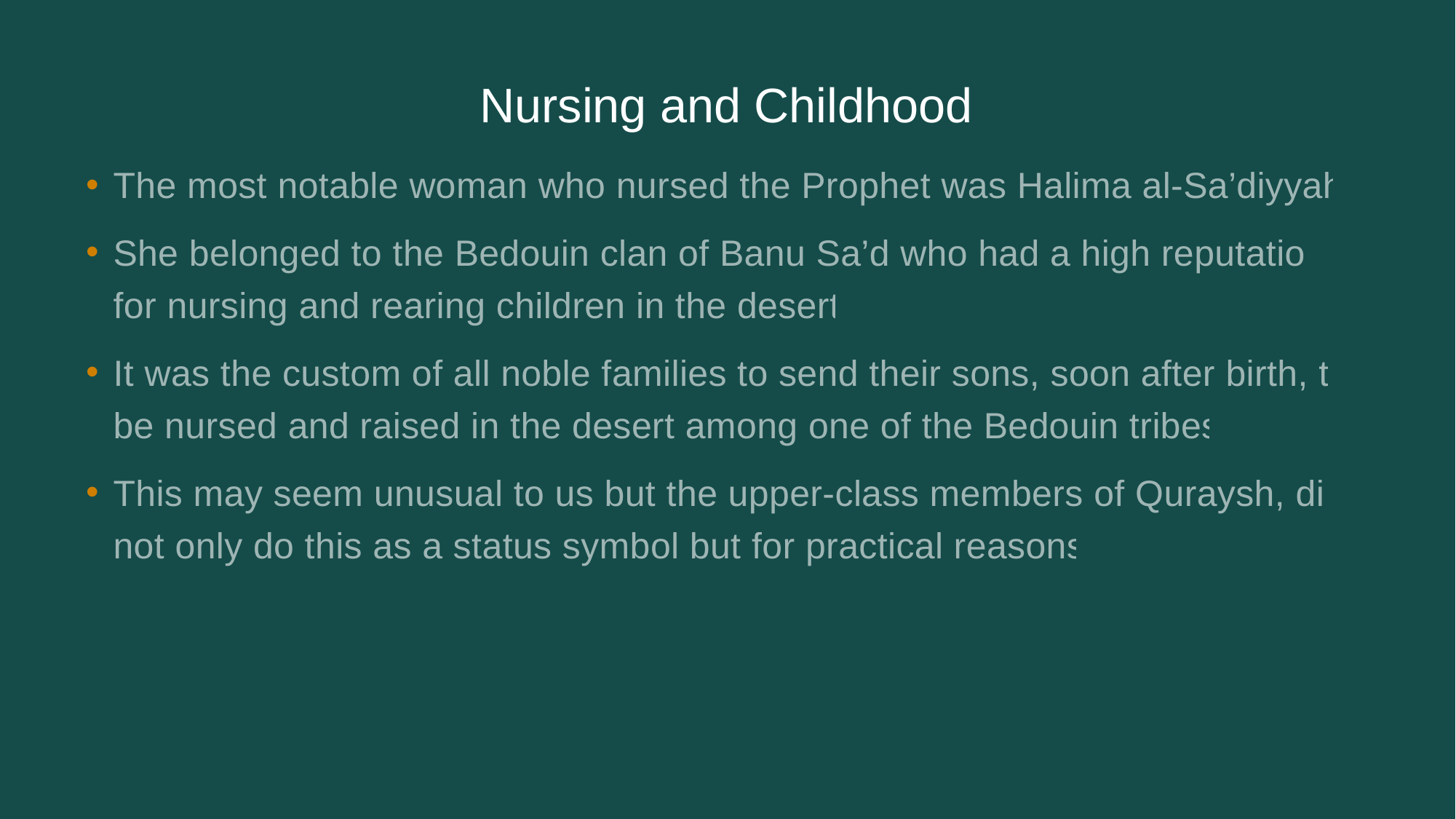

# Nursing and Childhood
The most notable woman who nursed the Prophet was Halima al-Sa’diyyah.
She belonged to the Bedouin clan of Banu Sa’d who had a high reputation for nursing and rearing children in the desert.
It was the custom of all noble families to send their sons, soon after birth, to be nursed and raised in the desert among one of the Bedouin tribes.
This may seem unusual to us but the upper-class members of Quraysh, did not only do this as a status symbol but for practical reasons: